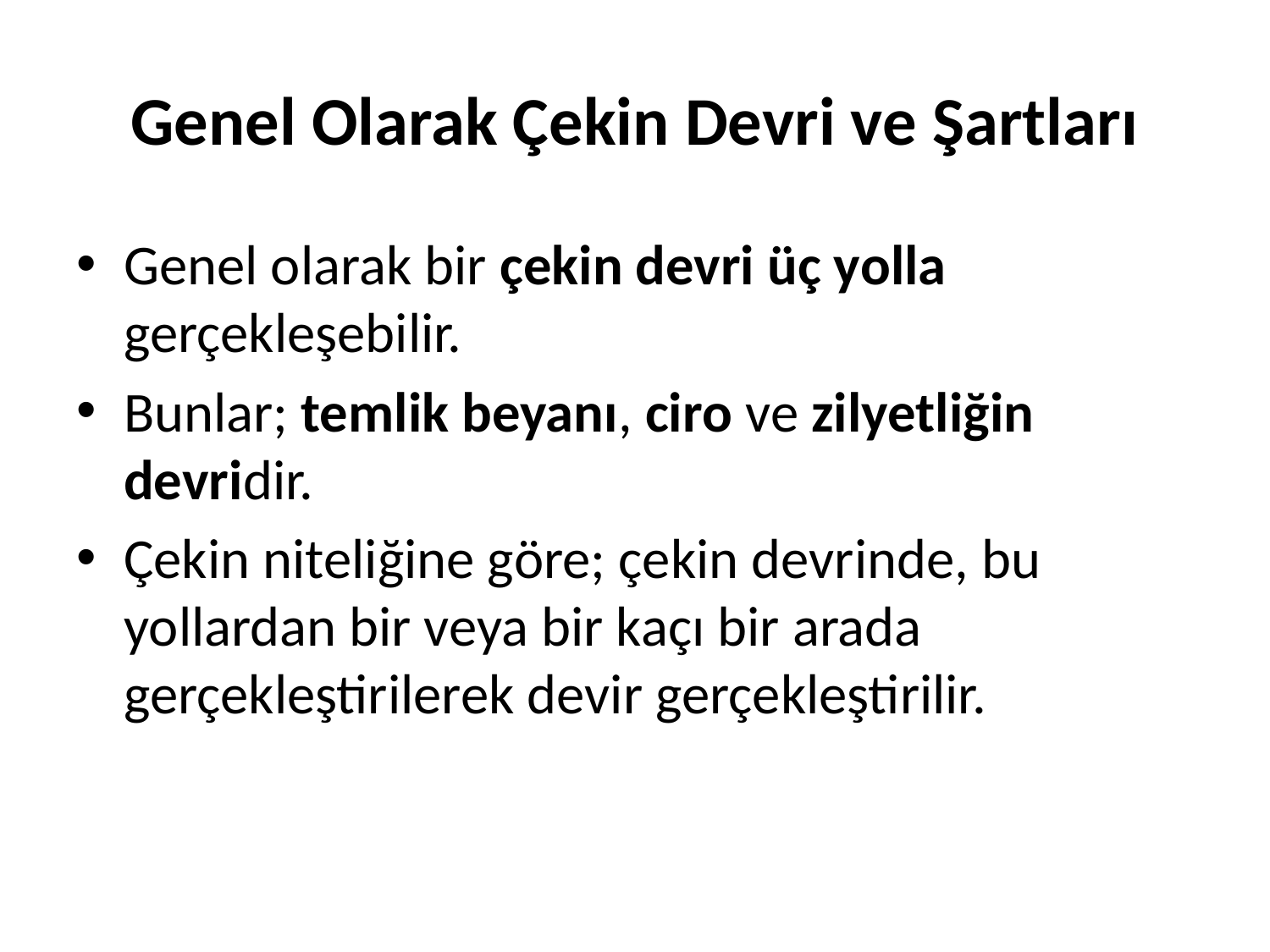

# Genel Olarak Çekin Devri ve Şartları
Genel olarak bir çekin devri üç yolla gerçekleşebilir.
Bunlar; temlik beyanı, ciro ve zilyetliğin devridir.
Çekin niteliğine göre; çekin devrinde, bu yollardan bir veya bir kaçı bir arada gerçekleştirilerek devir gerçekleştirilir.